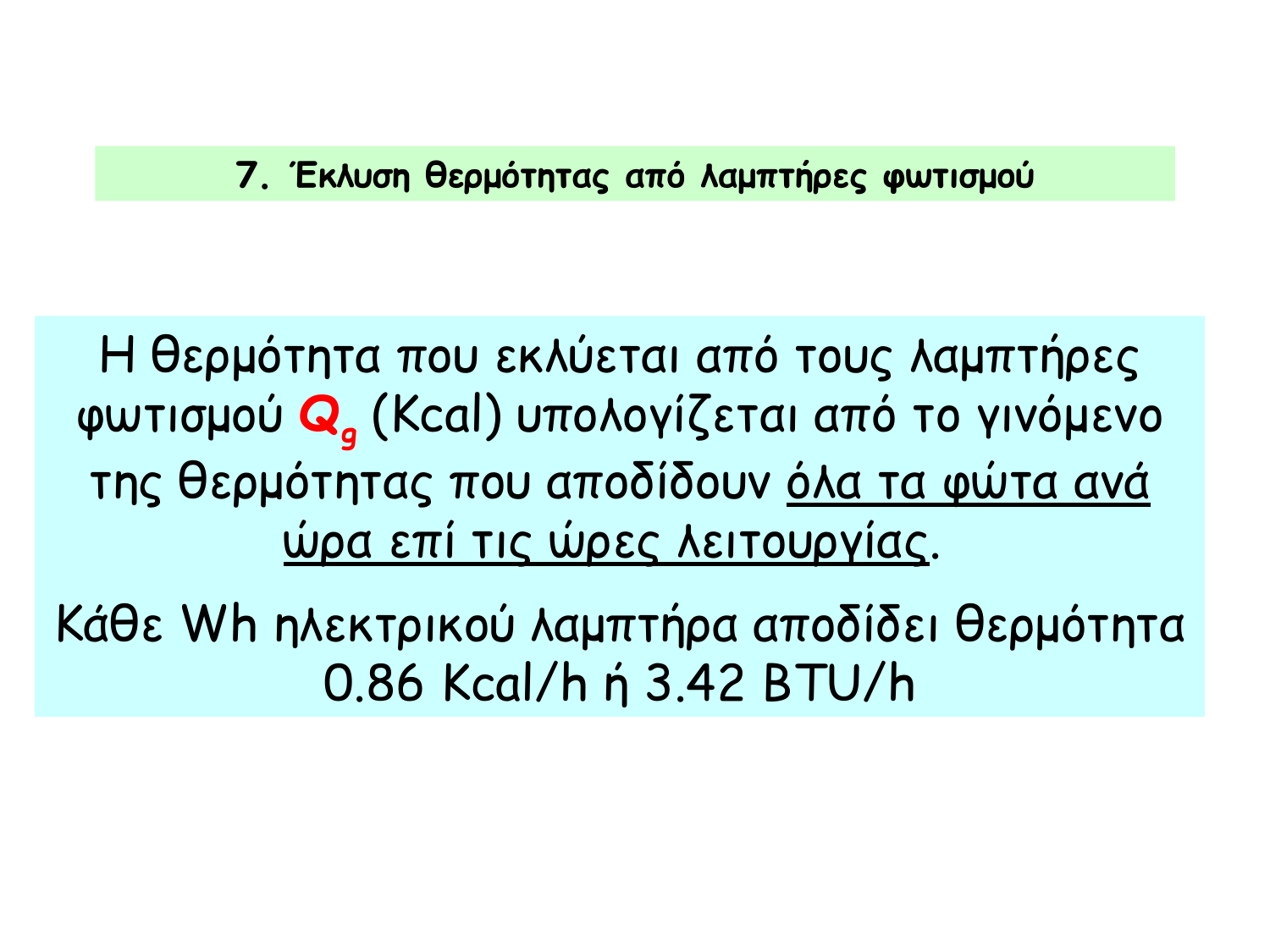

7. Έκλυση θερμότητας από λαμπτήρες φωτισμού
Η θερμότητα που εκλύεται από τους λαμπτήρες φωτισμού Qg (Kcal) υπολογίζεται από το γινόμενο της θερμότητας που αποδίδουν όλα τα φώτα ανά ώρα επί τις ώρες λειτουργίας.
Κάθε Wh ηλεκτρικού λαμπτήρα αποδίδει θερμότητα 0.86 Kcal/h ή 3.42 BTU/h